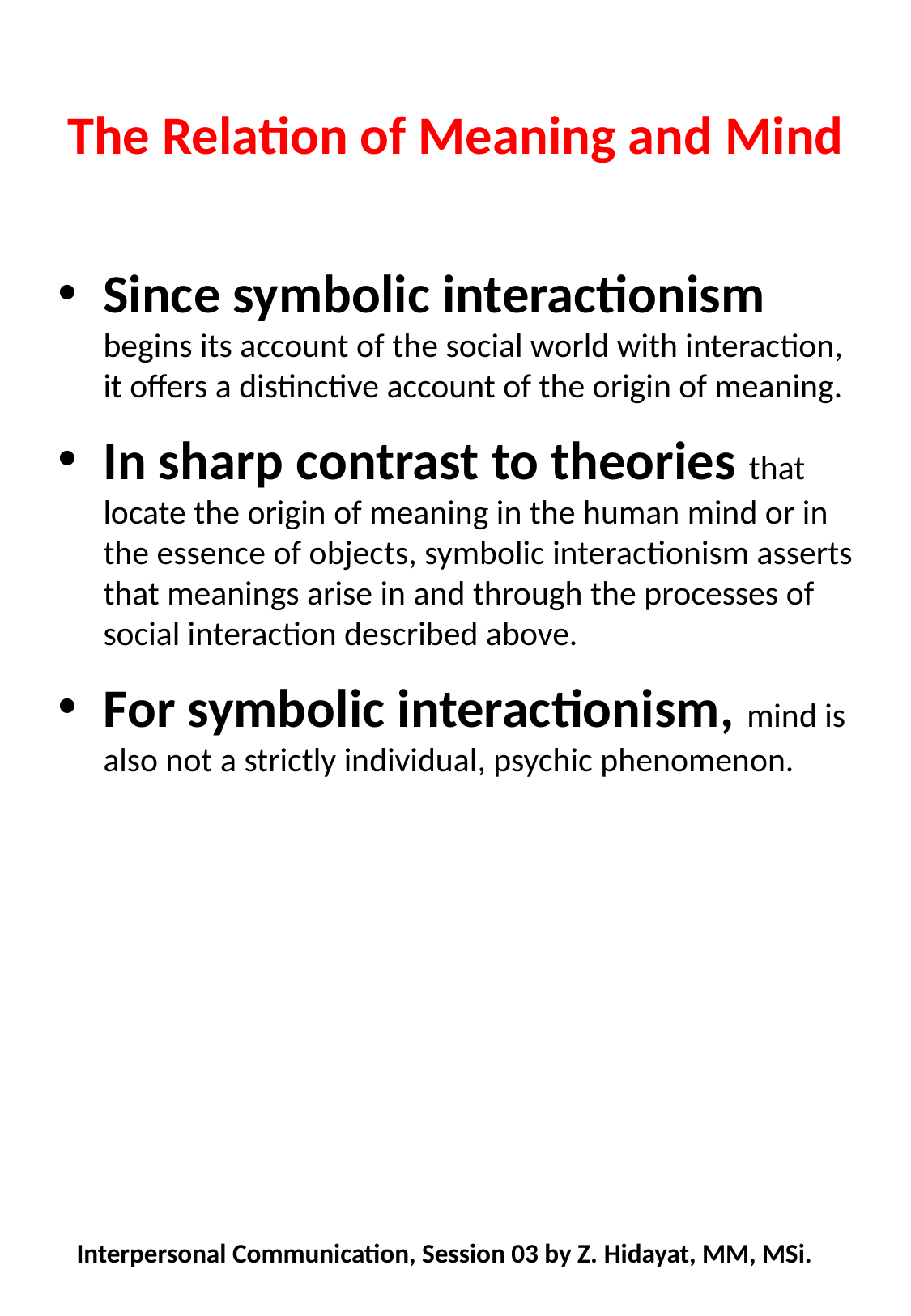

# The Relation of Meaning and Mind
Since symbolic interactionism begins its account of the social world with interaction, it offers a distinctive account of the origin of meaning.
In sharp contrast to theories that locate the origin of meaning in the human mind or in the essence of objects, symbolic interactionism asserts that meanings arise in and through the processes of social interaction described above.
For symbolic interactionism, mind is also not a strictly individual, psychic phenomenon.
Interpersonal Communication, Session 03 by Z. Hidayat, MM, MSi.